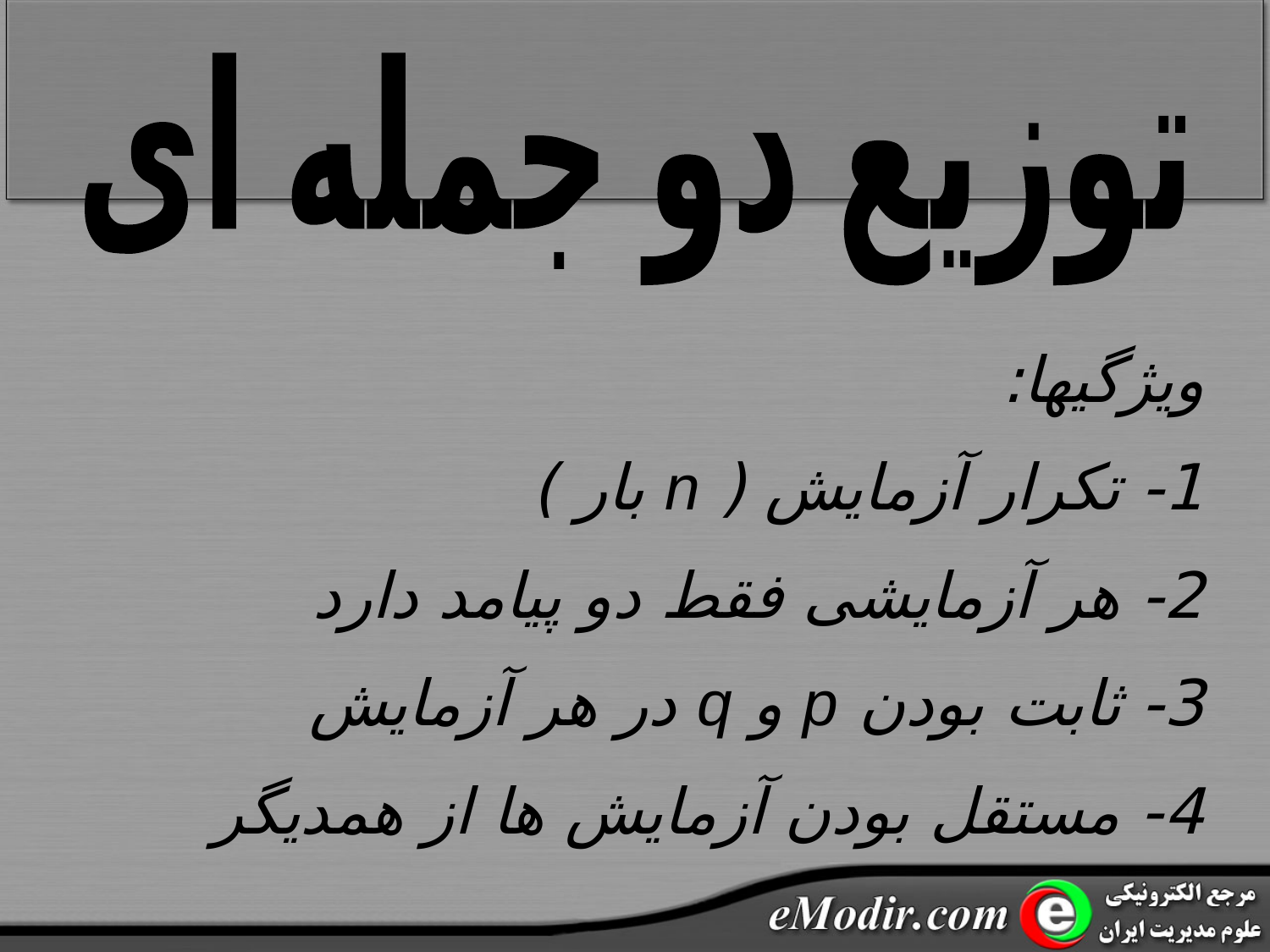

توزیع دو جمله ای
ویژگیها:
1- تکرار آزمایش ( n بار )
2- هر آزمایشی فقط دو پیامد دارد
3- ثابت بودن p و q در هر آزمایش
4- مستقل بودن آزمایش ها از همدیگر